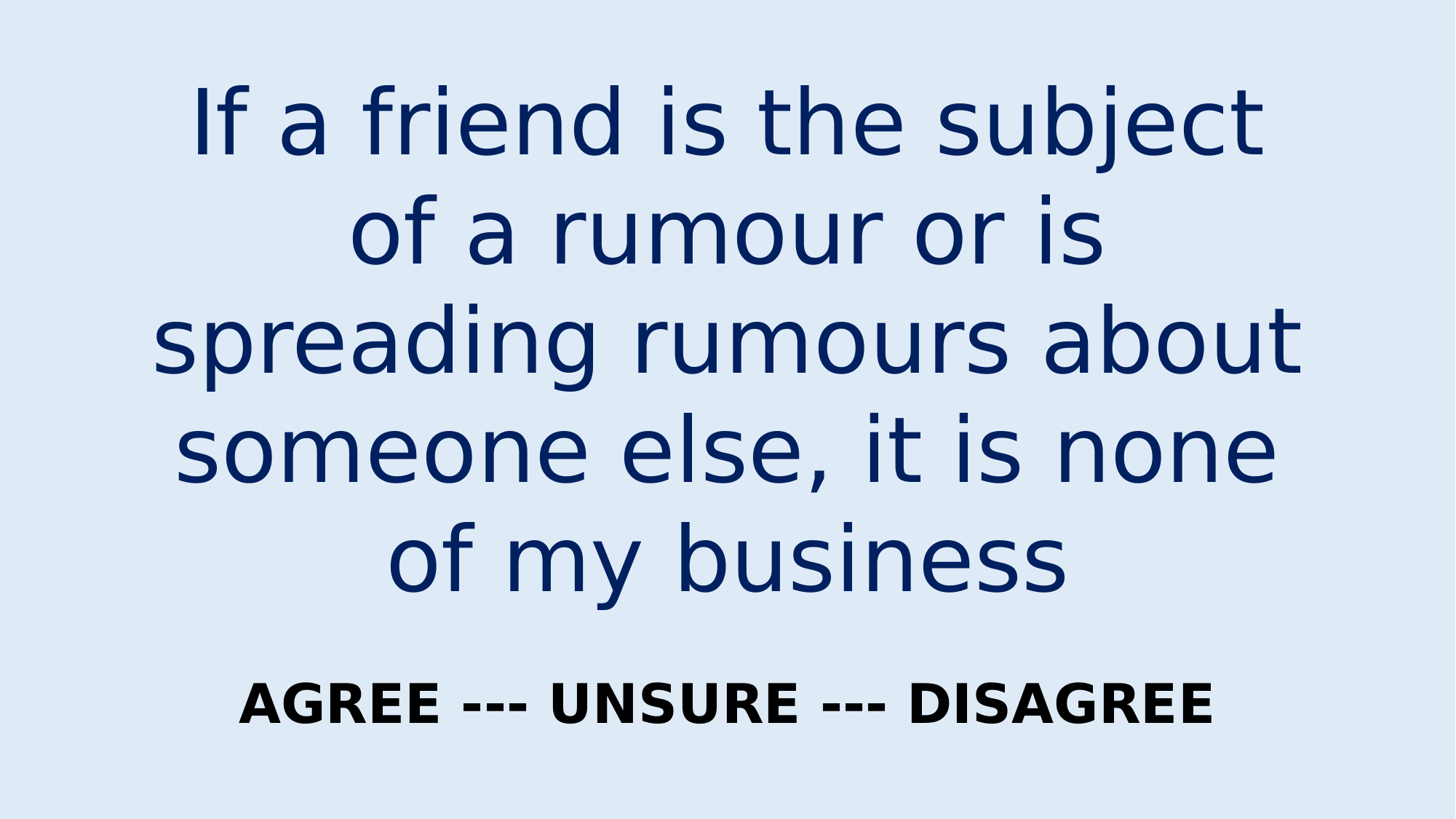

If a friend is the subject of a rumour or is spreading rumours about someone else, it is none of my business
AGREE --- UNSURE --- DISAGREE